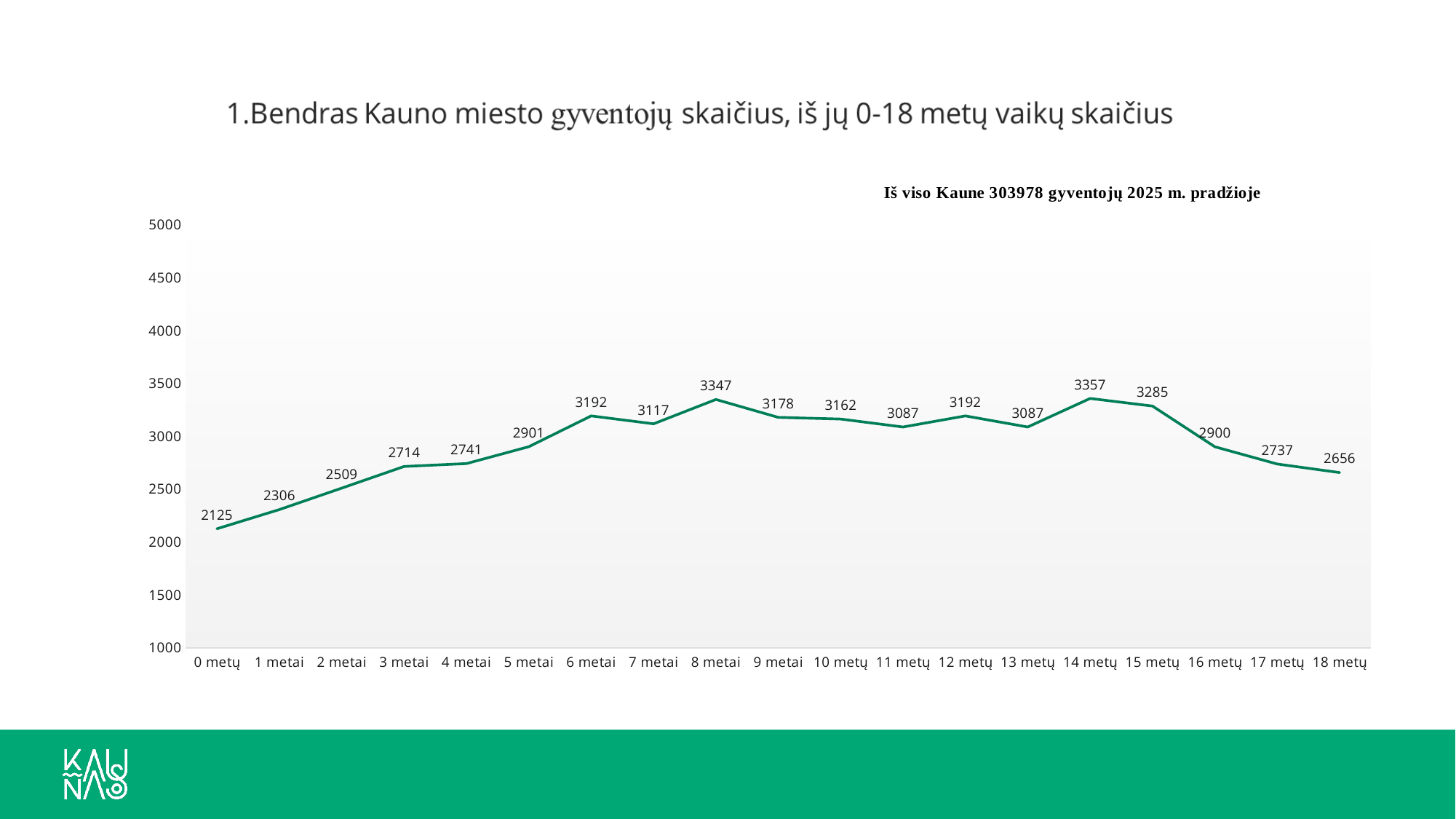

### Chart

| Category | Gyventojų skaičius |
|---|---|
| 0 metų | 2125.0 |
| 1 metai | 2306.0 |
| 2 metai | 2509.0 |
| 3 metai | 2714.0 |
| 4 metai | 2741.0 |
| 5 metai | 2901.0 |
| 6 metai | 3192.0 |
| 7 metai | 3117.0 |
| 8 metai | 3347.0 |
| 9 metai | 3178.0 |
| 10 metų | 3162.0 |
| 11 metų | 3087.0 |
| 12 metų | 3192.0 |
| 13 metų | 3087.0 |
| 14 metų | 3357.0 |
| 15 metų | 3285.0 |
| 16 metų | 2900.0 |
| 17 metų | 2737.0 |
| 18 metų | 2656.0 |